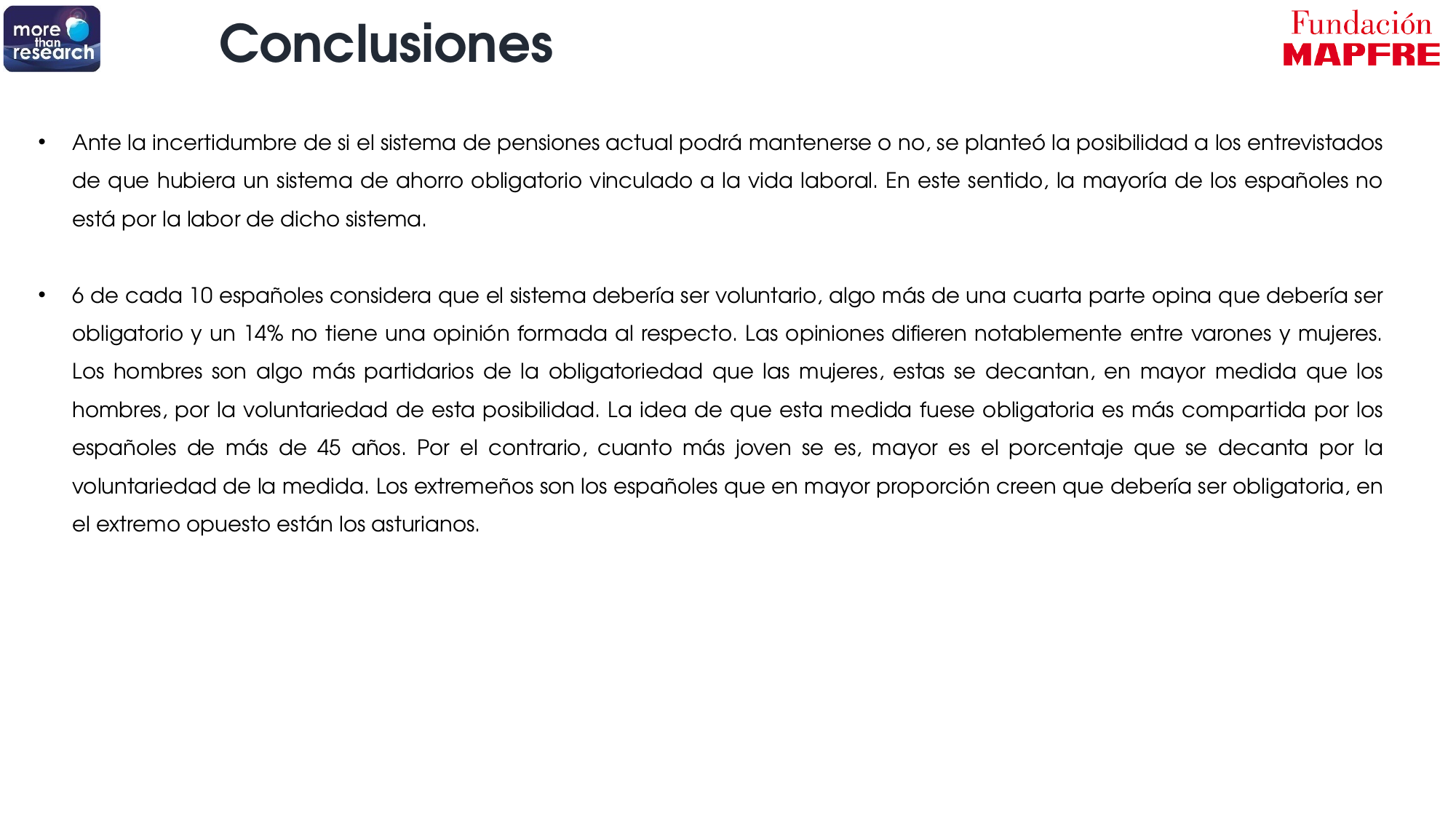

Conclusiones
Ante la incertidumbre de si el sistema de pensiones actual podrá mantenerse o no, se planteó la posibilidad a los entrevistados de que hubiera un sistema de ahorro obligatorio vinculado a la vida laboral. En este sentido, la mayoría de los españoles no está por la labor de dicho sistema.

6 de cada 10 españoles considera que el sistema debería ser voluntario, algo más de una cuarta parte opina que debería ser obligatorio y un 14% no tiene una opinión formada al respecto. Las opiniones difieren notablemente entre varones y mujeres. Los hombres son algo más partidarios de la obligatoriedad que las mujeres, estas se decantan, en mayor medida que los hombres, por la voluntariedad de esta posibilidad. La idea de que esta medida fuese obligatoria es más compartida por los españoles de más de 45 años. Por el contrario, cuanto más joven se es, mayor es el porcentaje que se decanta por la voluntariedad de la medida. Los extremeños son los españoles que en mayor proporción creen que debería ser obligatoria, en el extremo opuesto están los asturianos.